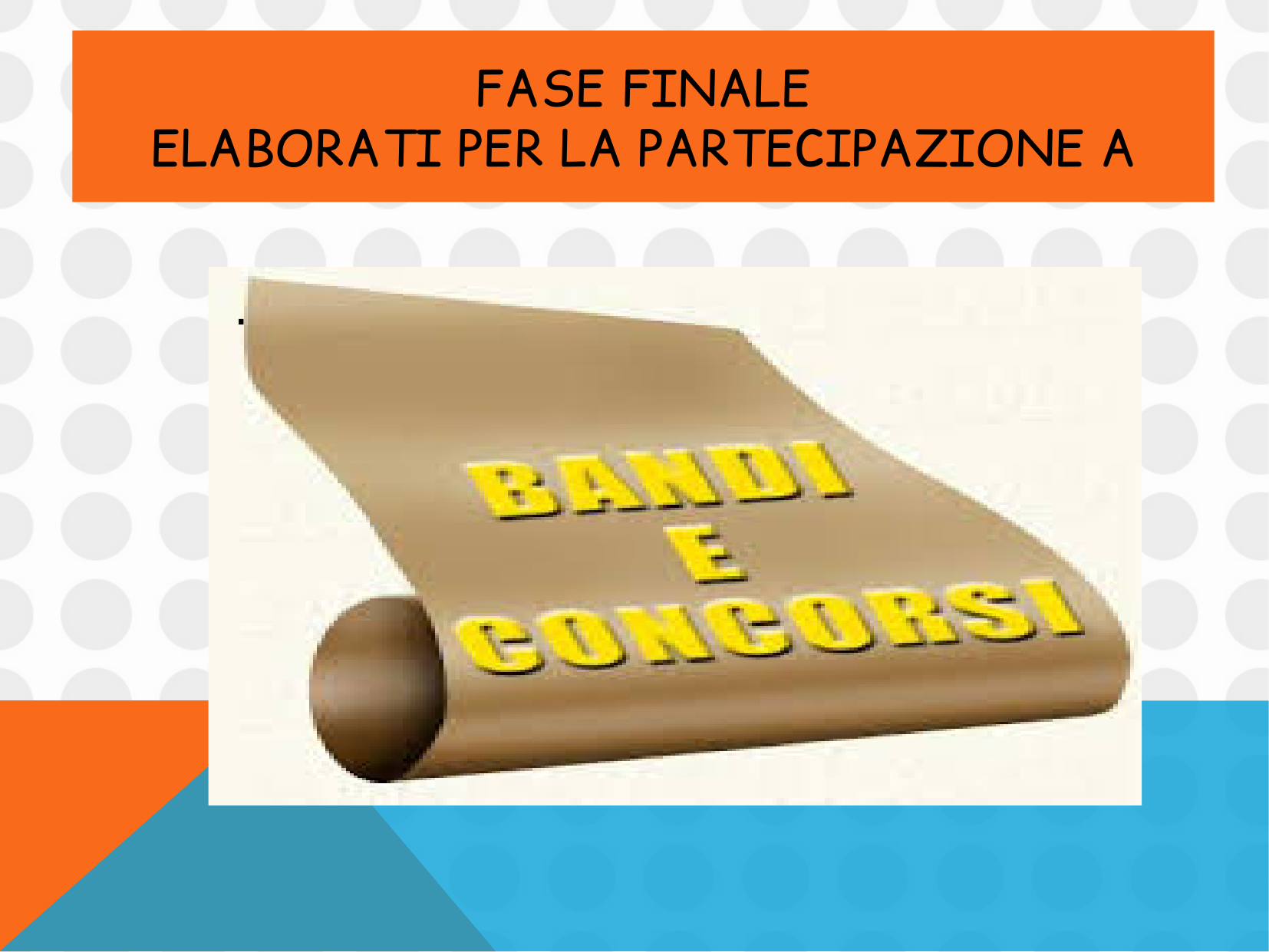

Fase finale
elaborati per la partecipazione a
.